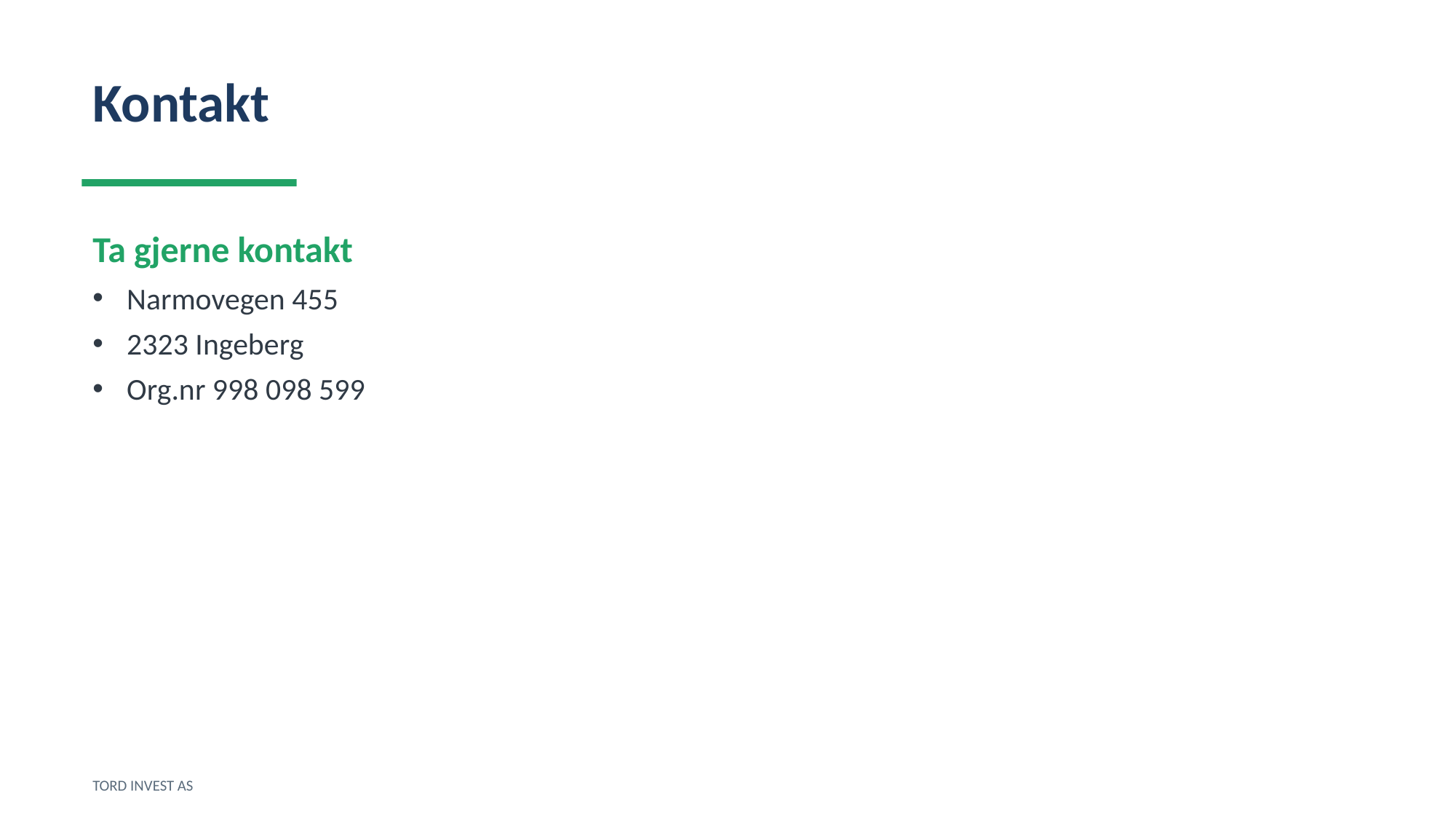

Kontakt

Ta gjerne kontakt
Narmovegen 455
2323 Ingeberg
Org.nr 998 098 599
TORD INVEST AS